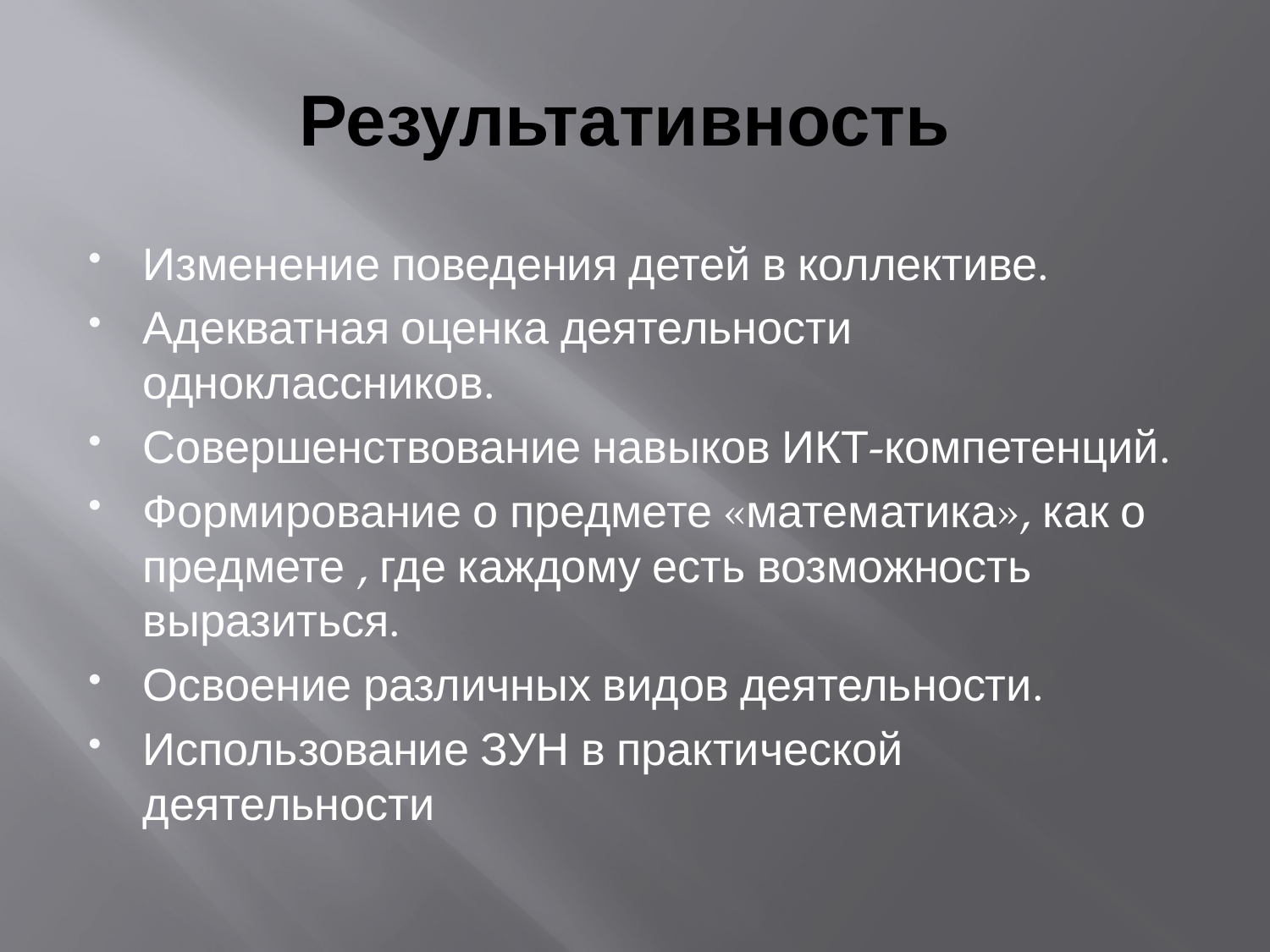

# Результативность
Изменение поведения детей в коллективе.
Адекватная оценка деятельности одноклассников.
Совершенствование навыков ИКТ-компетенций.
Формирование о предмете «математика», как о предмете , где каждому есть возможность выразиться.
Освоение различных видов деятельности.
Использование ЗУН в практической деятельности